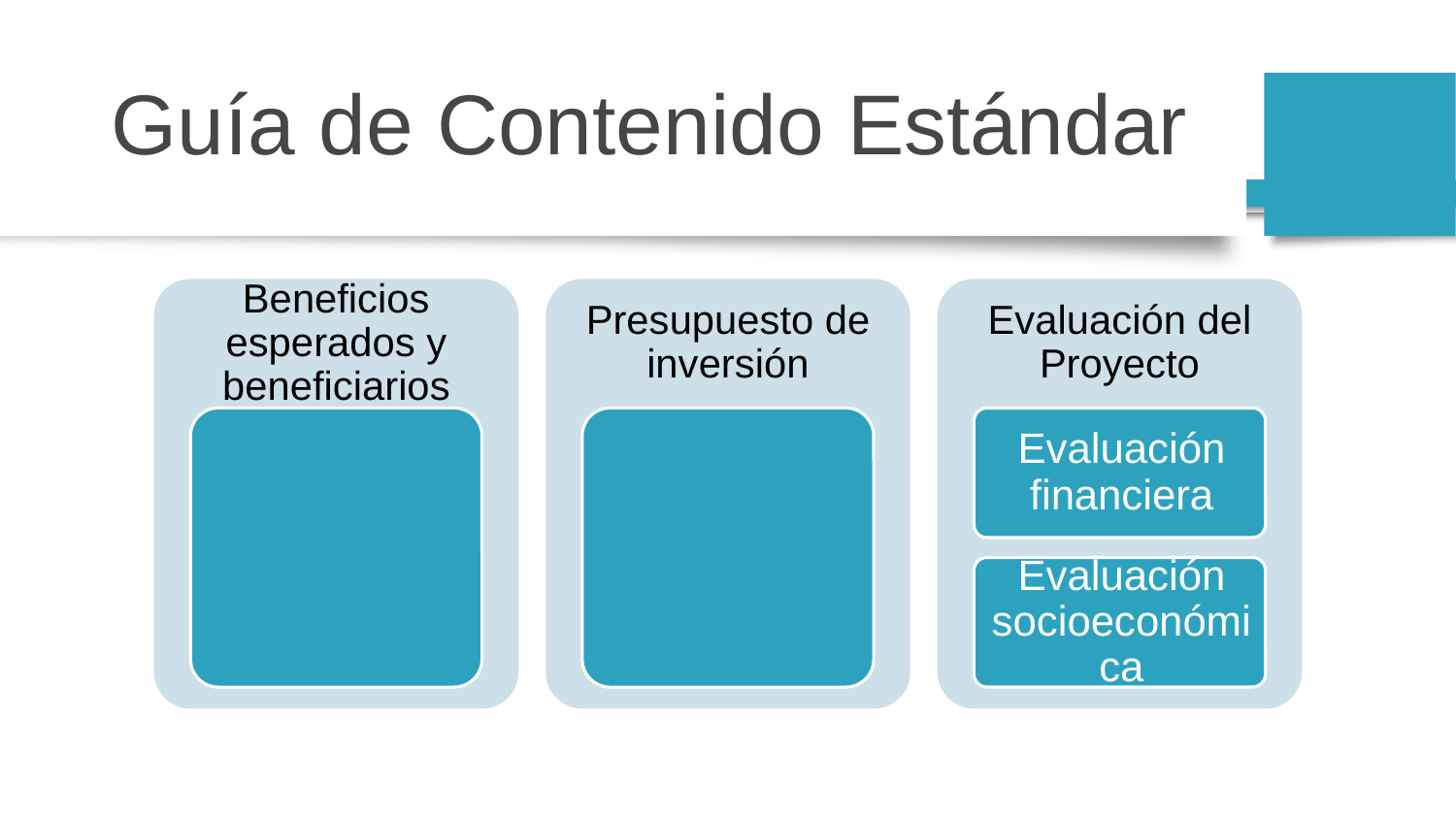

# Guía de Contenido Estándar
Beneficios esperados y beneficiarios

Presupuesto de inversión

Evaluación del Proyecto
Evaluación financiera
Evaluación socioeconómica